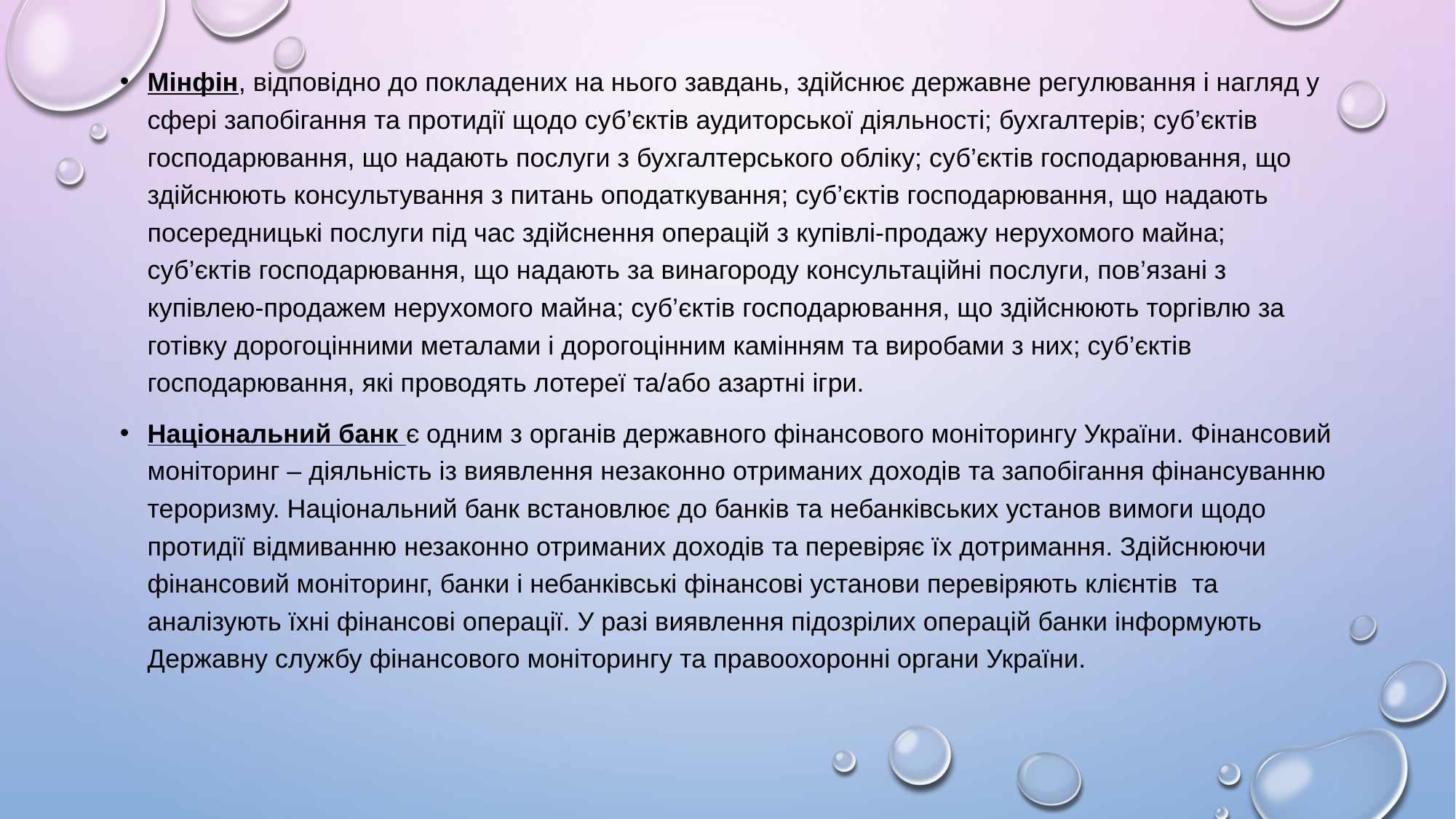

Мінфін, відповідно до покладених на нього завдань, здійснює державне регулювання і нагляд у сфері запобігання та протидії щодо суб’єктів аудиторської діяльності; бухгалтерів; суб’єктів господарювання, що надають послуги з бухгалтерського обліку; суб’єктів господарювання, що здійснюють консультування з питань оподаткування; суб’єктів господарювання, що надають посередницькі послуги під час здійснення операцій з купівлі-продажу нерухомого майна; суб’єктів господарювання, що надають за винагороду консультаційні послуги, пов’язані з купівлею-продажем нерухомого майна; суб’єктів господарювання, що здійснюють торгівлю за готівку дорогоцінними металами і дорогоцінним камінням та виробами з них; суб’єктів господарювання, які проводять лотереї та/або азартні ігри.
Національний банк є одним з органів державного фінансового моніторингу України. Фінансовий моніторинг – діяльність із виявлення незаконно отриманих доходів та запобігання фінансуванню тероризму. Національний банк встановлює до банків та небанківських установ вимоги щодо протидії відмиванню незаконно отриманих доходів та перевіряє їх дотримання. Здійснюючи фінансовий моніторинг, банки і небанківські фінансові установи перевіряють клієнтів  та аналізують їхні фінансові операції. У разі виявлення підозрілих операцій банки інформують Державну службу фінансового моніторингу та правоохоронні органи України.